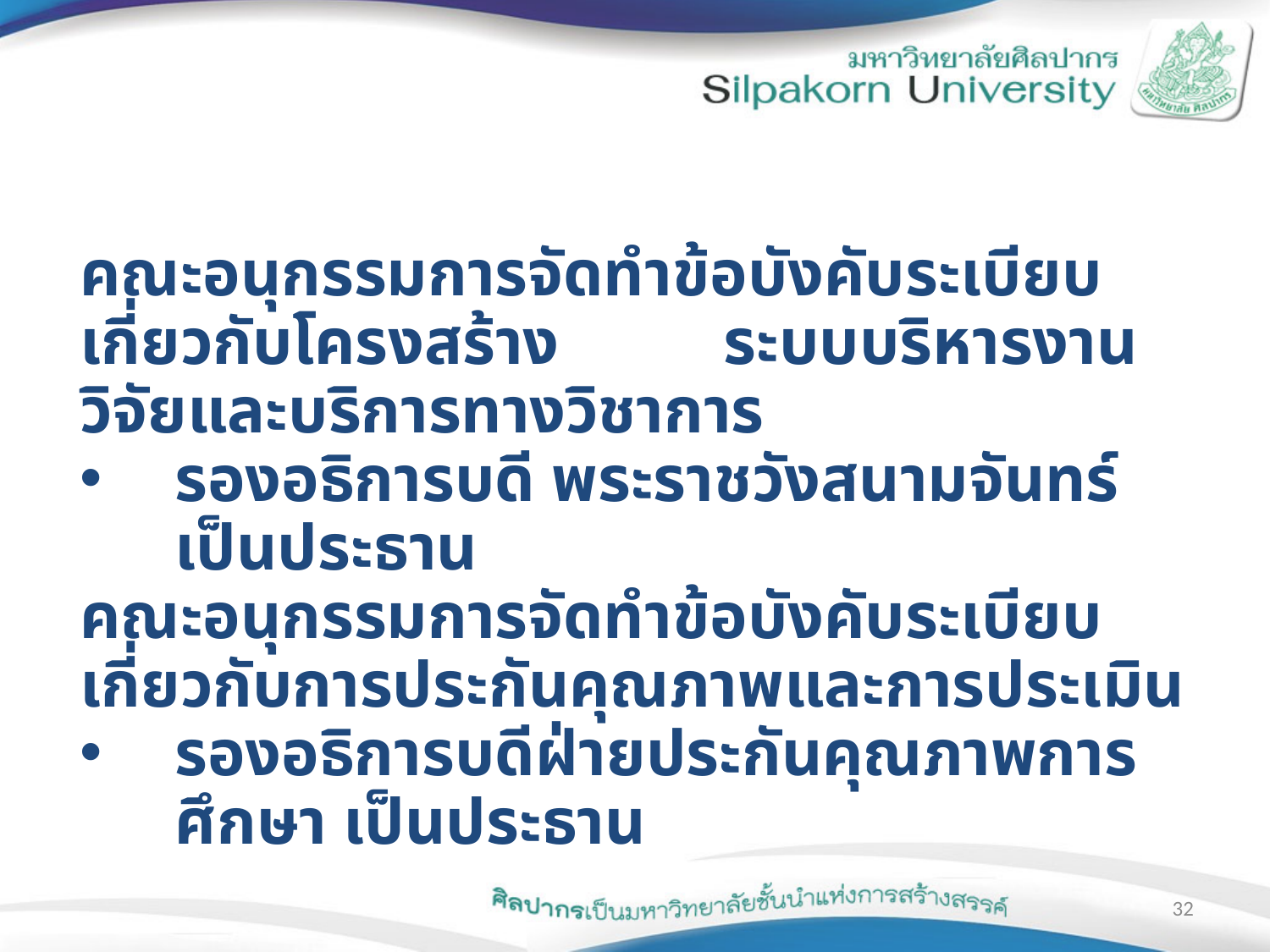

คณะอนุกรรมการจัดทำข้อบังคับระเบียบเกี่ยวกับโครงสร้าง          ระบบบริหารงานวิจัยและบริการทางวิชาการ
รองอธิการบดี พระราชวังสนามจันทร์ เป็นประธาน
คณะอนุกรรมการจัดทำข้อบังคับระเบียบเกี่ยวกับการประกันคุณภาพและการประเมิน
รองอธิการบดีฝ่ายประกันคุณภาพการศึกษา เป็นประธาน

32